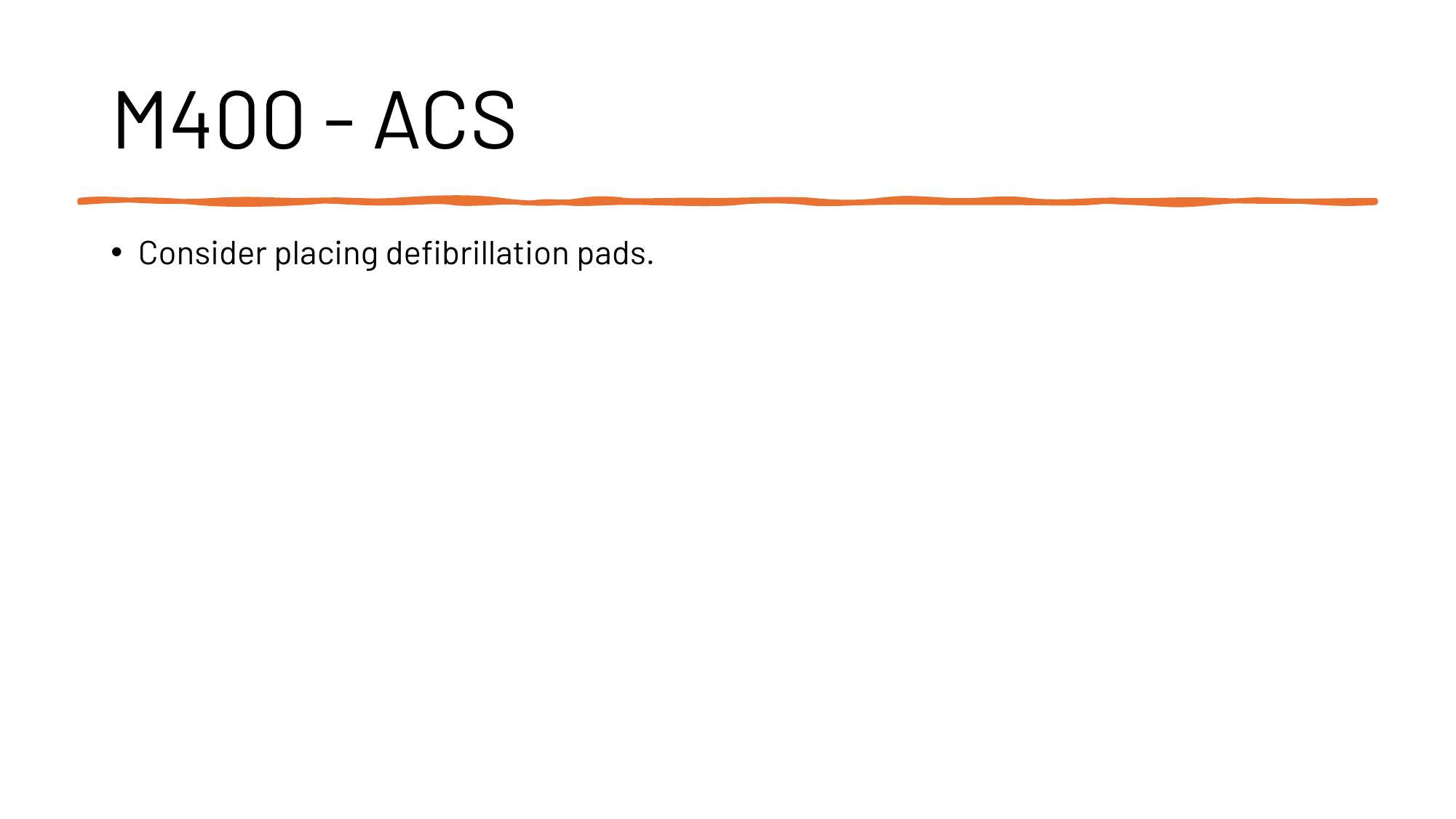

# M400 - ACS

Consider placing defibrillation pads.